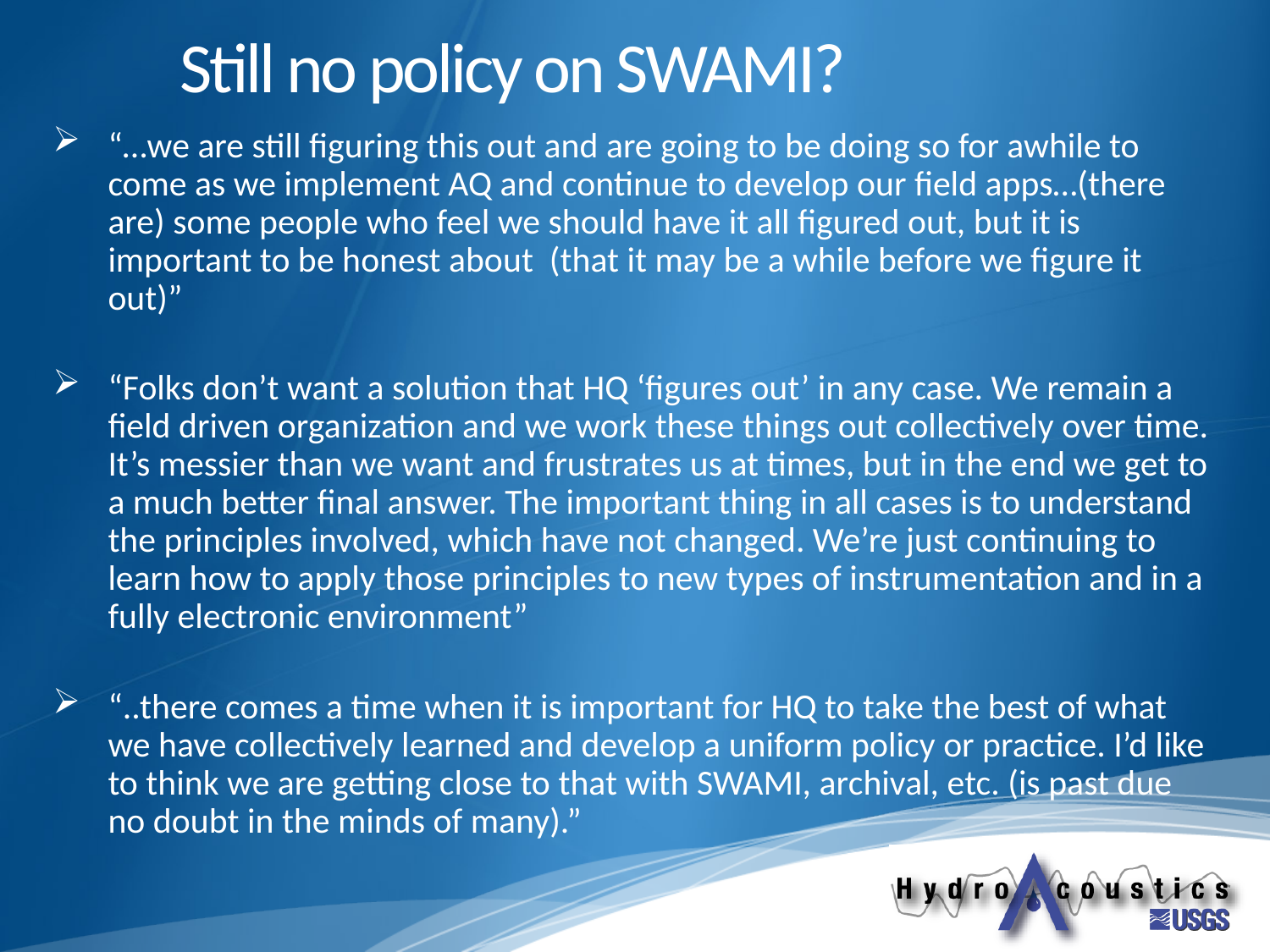

# Still no policy on SWAMI?
“…we are still figuring this out and are going to be doing so for awhile to come as we implement AQ and continue to develop our field apps…(there are) some people who feel we should have it all figured out, but it is important to be honest about  (that it may be a while before we figure it out)”

“Folks don’t want a solution that HQ ‘figures out’ in any case. We remain a field driven organization and we work these things out collectively over time. It’s messier than we want and frustrates us at times, but in the end we get to a much better final answer. The important thing in all cases is to understand the principles involved, which have not changed. We’re just continuing to learn how to apply those principles to new types of instrumentation and in a fully electronic environment”

“..there comes a time when it is important for HQ to take the best of what we have collectively learned and develop a uniform policy or practice. I’d like to think we are getting close to that with SWAMI, archival, etc. (is past due no doubt in the minds of many).”